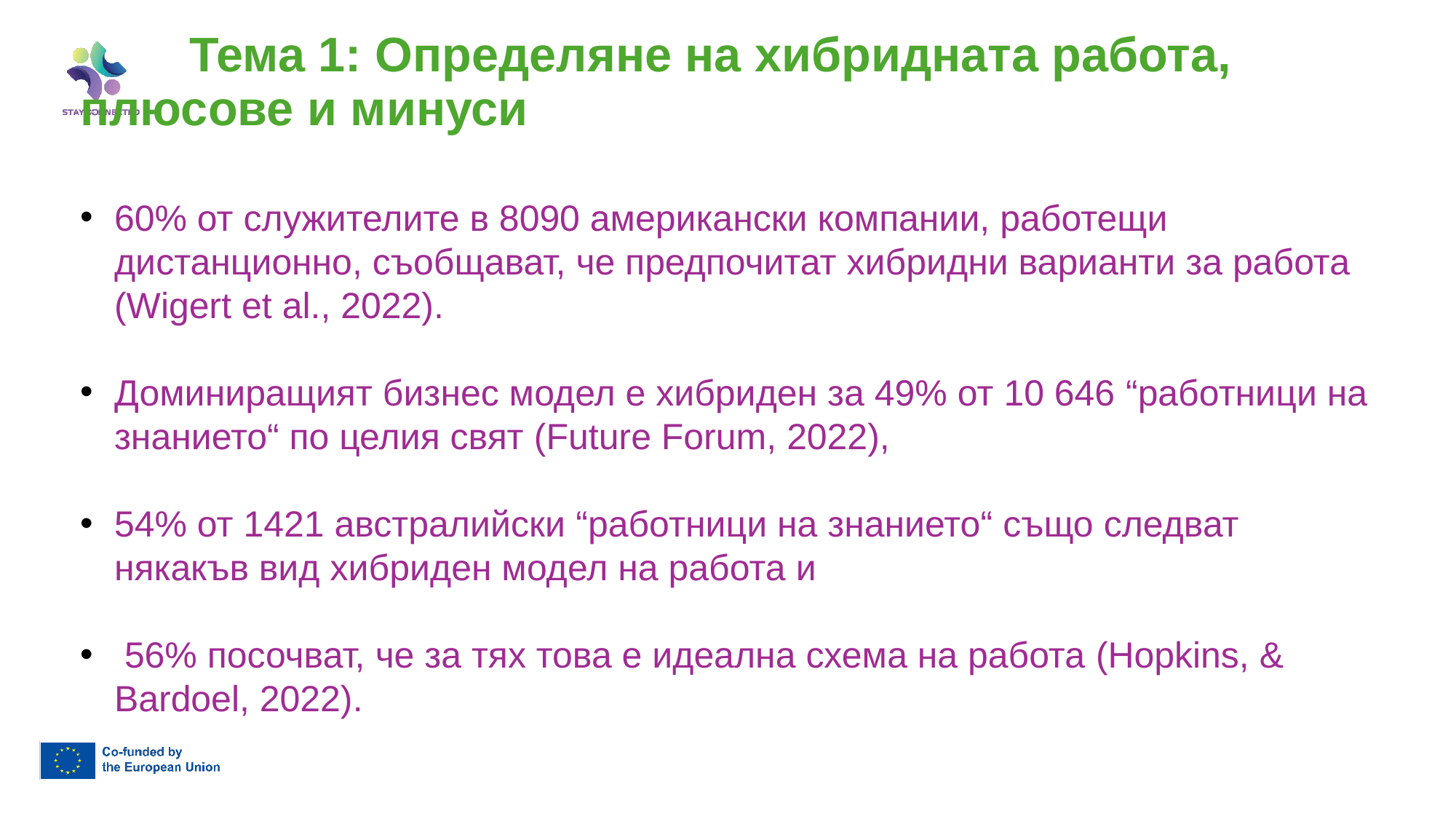

Тема 1: Определяне на хибридната работа, 	плюсове и минуси

60% от служителите в 8090 американски компании, работещи дистанционно, съобщават, че предпочитат хибридни варианти за работа (Wigert et al., 2022).

Доминиращият бизнес модел е хибриден за 49% от 10 646 “работници на знанието“ по целия свят (Future Forum, 2022),

54% от 1421 австралийски “работници на знанието“ също следват някакъв вид хибриден модел на работа и

 56% посочват, че за тях това е идеална схема на работа (Hopkins, & Bardoel, 2022).